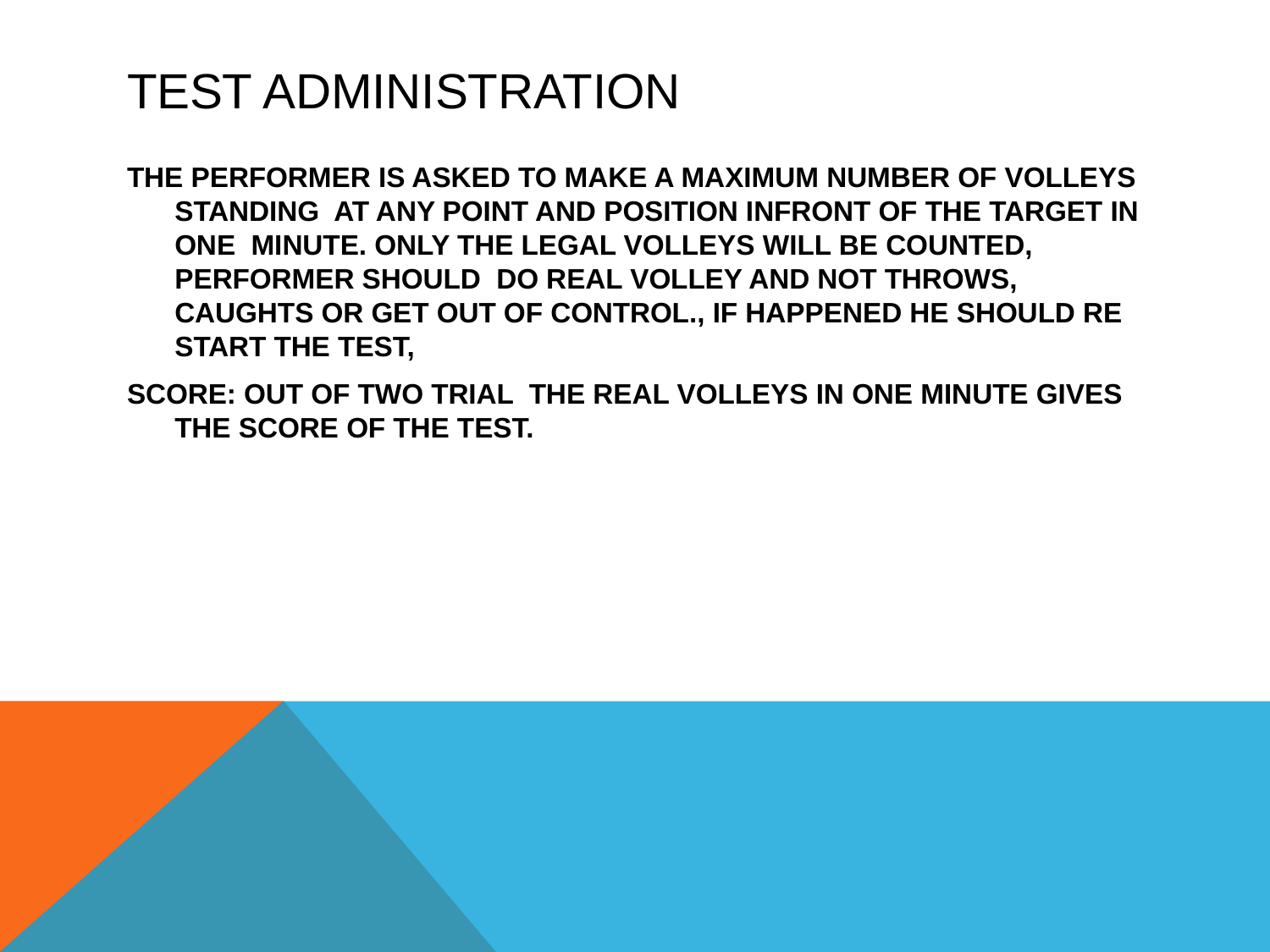

# TEST ADMINISTRATION
THE PERFORMER IS ASKED TO MAKE A MAXIMUM NUMBER OF VOLLEYS STANDING  AT ANY POINT AND POSITION INFRONT OF THE TARGET IN ONE  MINUTE. ONLY THE LEGAL VOLLEYS WILL BE COUNTED, PERFORMER SHOULD  DO REAL VOLLEY AND NOT THROWS,  CAUGHTS OR GET OUT OF CONTROL., IF HAPPENED HE SHOULD RE START THE TEST,
SCORE: OUT OF TWO TRIAL  THE REAL VOLLEYS IN ONE MINUTE GIVES THE SCORE OF THE TEST.